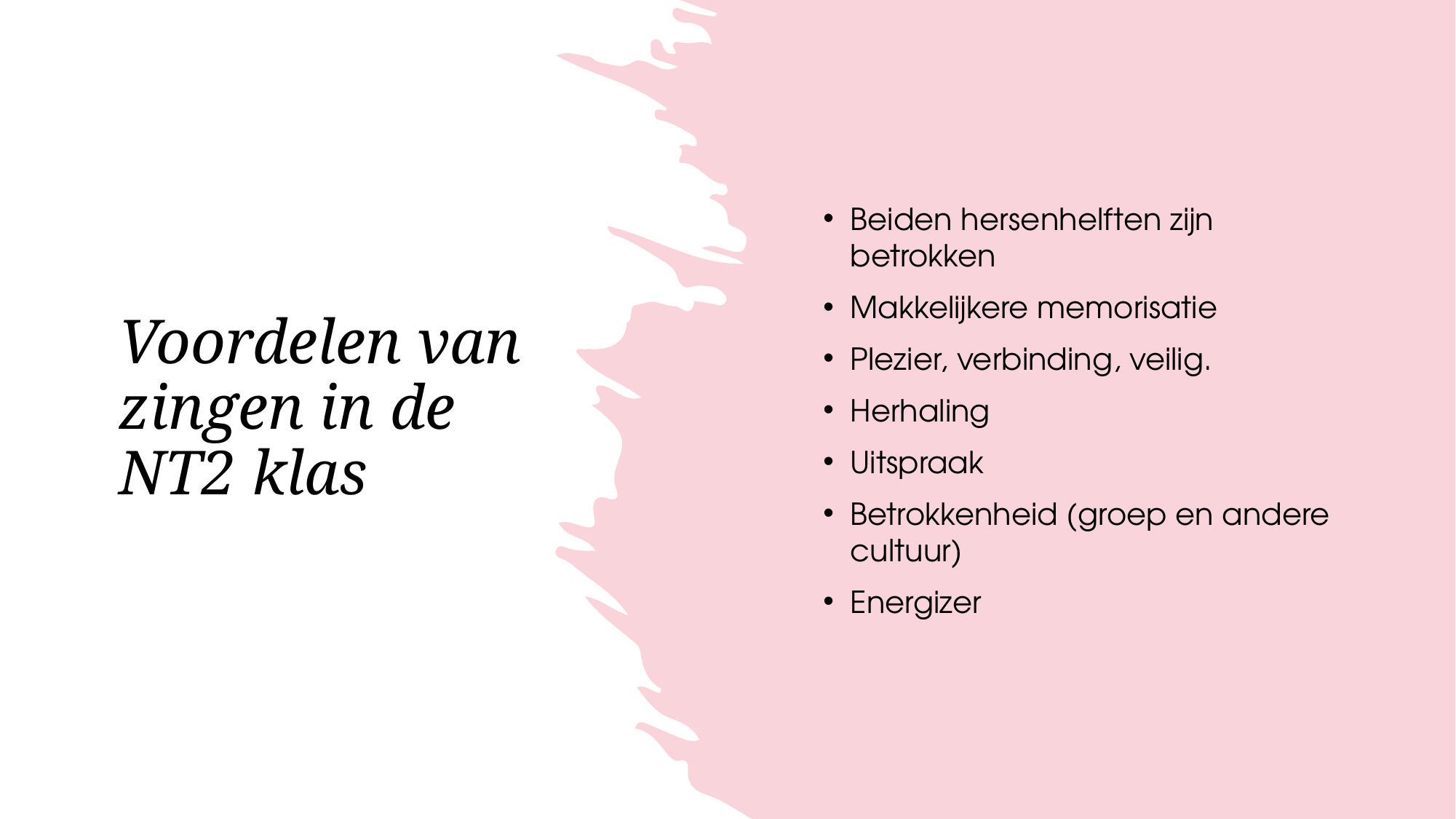

Beiden hersenhelften zijn betrokken
Makkelijkere memorisatie
Plezier, verbinding, veilig.
Herhaling
Uitspraak
Betrokkenheid (groep en andere cultuur)
Energizer
# Voordelen van zingen in de NT2 klas